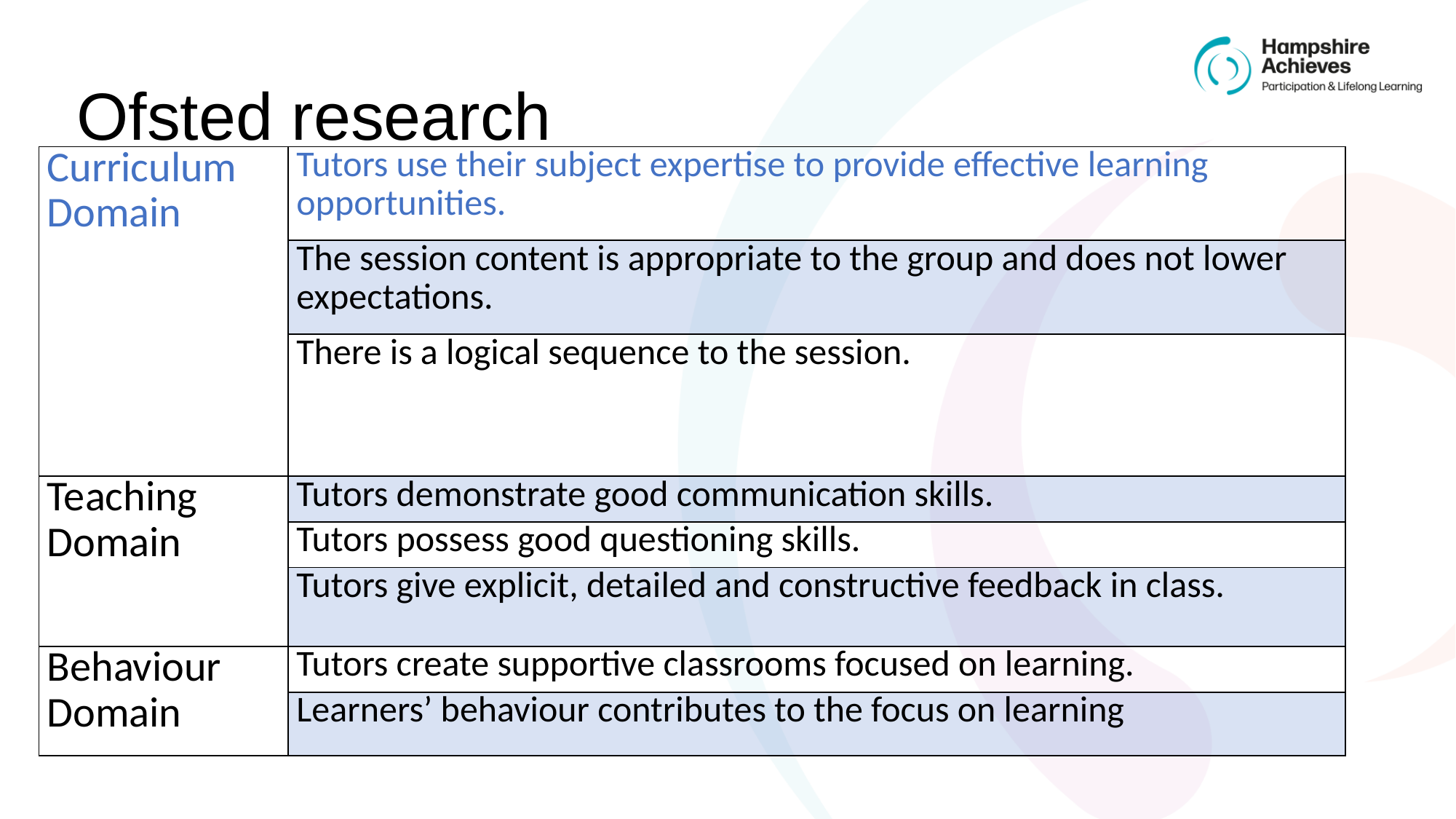

# Ofsted research
| Curriculum Domain | Tutors use their subject expertise to provide effective learning opportunities. |
| --- | --- |
|  | The session content is appropriate to the group and does not lower expectations. |
|  | There is a logical sequence to the session. |
| Teaching Domain | Tutors demonstrate good communication skills. |
|  | Tutors possess good questioning skills. |
|  | Tutors give explicit, detailed and constructive feedback in class. |
| Behaviour Domain | Tutors create supportive classrooms focused on learning. |
|  | Learners’ behaviour contributes to the focus on learning |